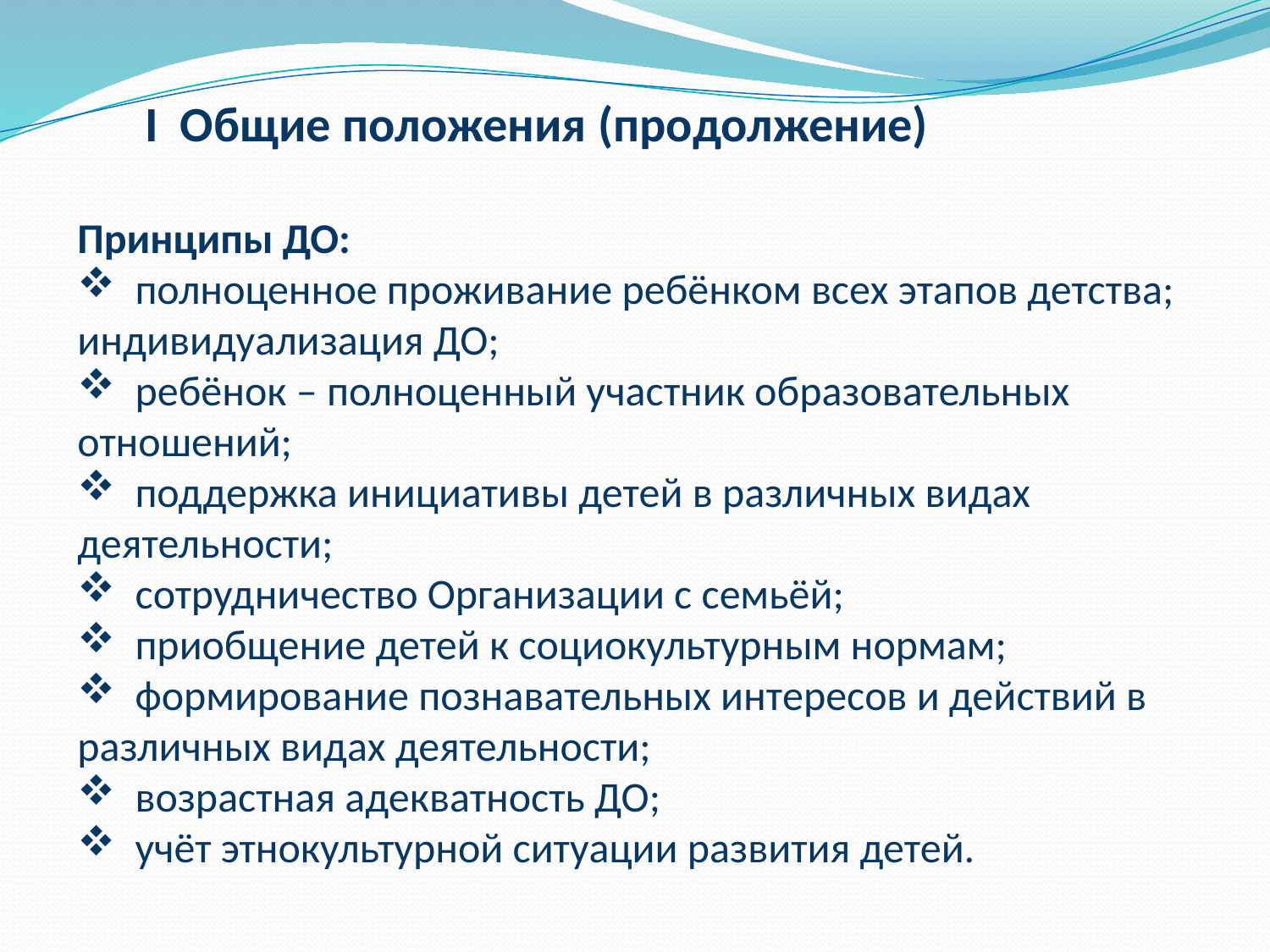

I  Общие положения (продолжение)

Принципы ДО:
  полноценное проживание ребёнком всех этапов детства; индивидуализация ДО;
  ребёнок – полноценный участник образовательных отношений;
  поддержка инициативы детей в различных видах деятельности;
  сотрудничество Организации с семьёй;
  приобщение детей к социокультурным нормам;
  формирование познавательных интересов и действий в различных видах деятельности;
  возрастная адекватность ДО;
  учёт этнокультурной ситуации развития детей.